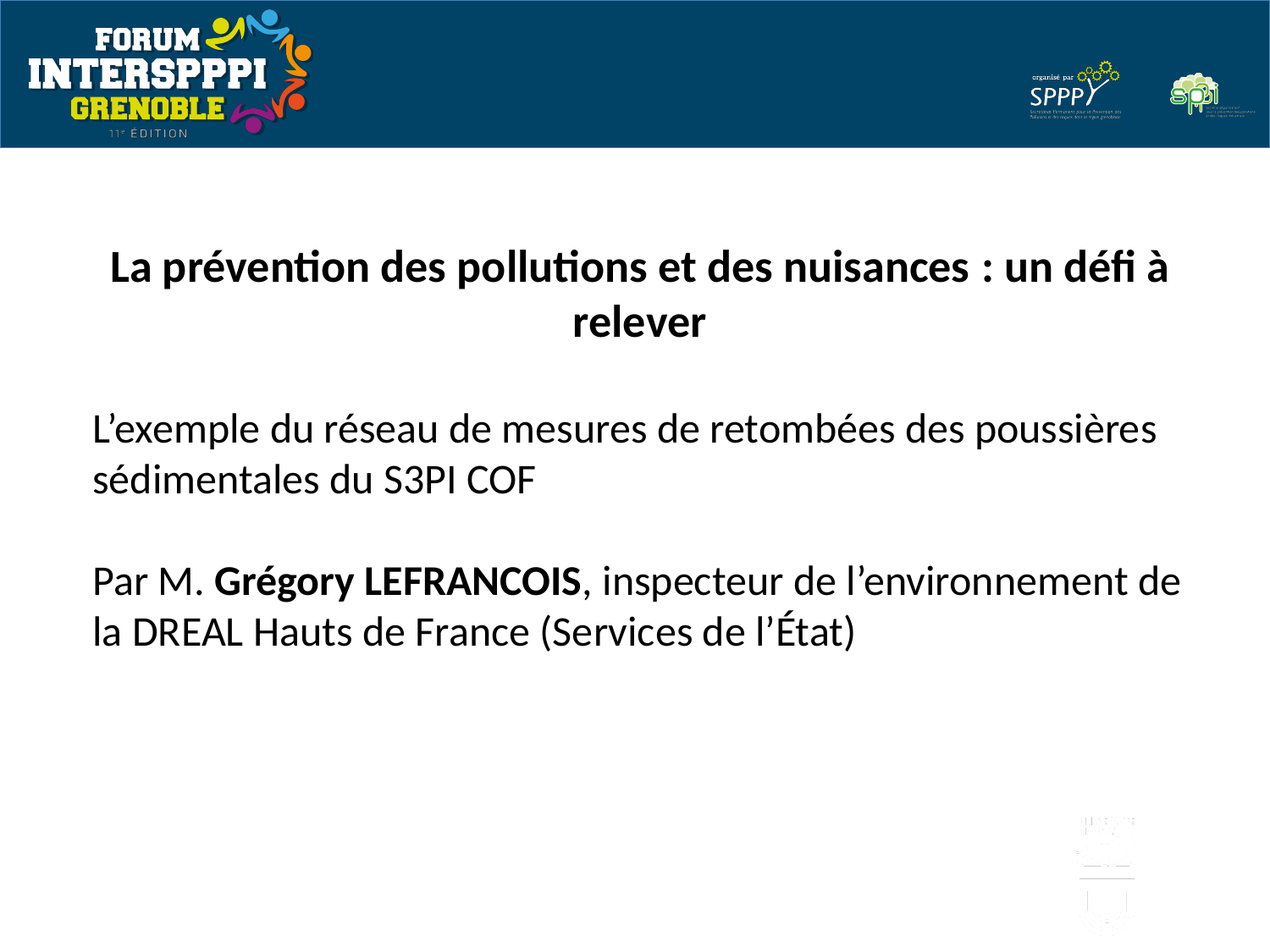

La prévention des pollutions et des nuisances : un défi à relever

L’exemple du réseau de mesures de retombées des poussières sédimentales du S3PI COF

Par M. Grégory LEFRANCOIS, inspecteur de l’environnement de la DREAL Hauts de France (Services de l’État)